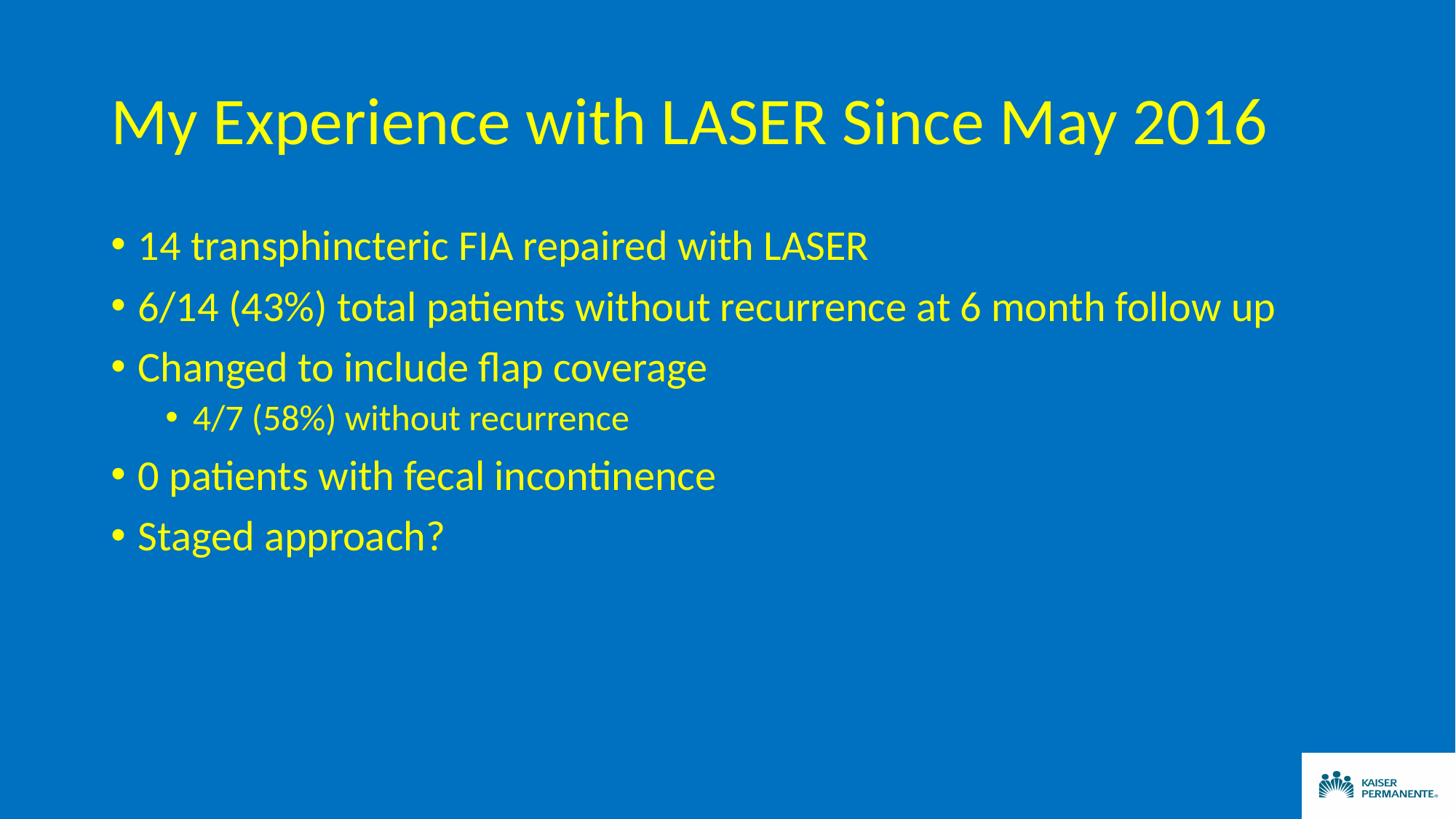

# My Experience with LASER Since May 2016
14 transphincteric FIA repaired with LASER
6/14 (43%) total patients without recurrence at 6 month follow up
Changed to include flap coverage
4/7 (58%) without recurrence
0 patients with fecal incontinence
Staged approach?